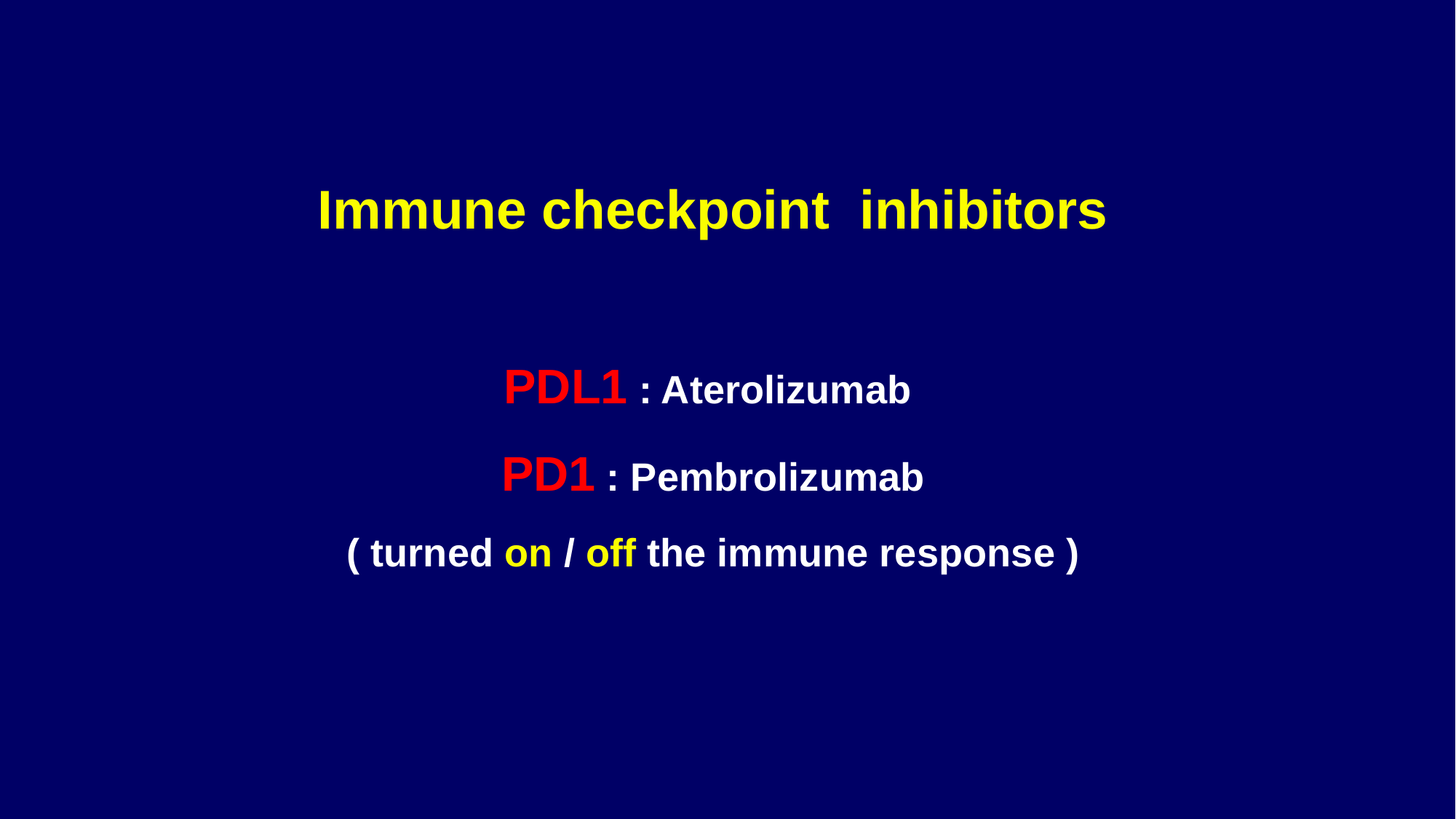

# Immune checkpoint  inhibitors
PDL1 : Aterolizumab
PD1 : Pembrolizumab
( turned on / off the immune response )